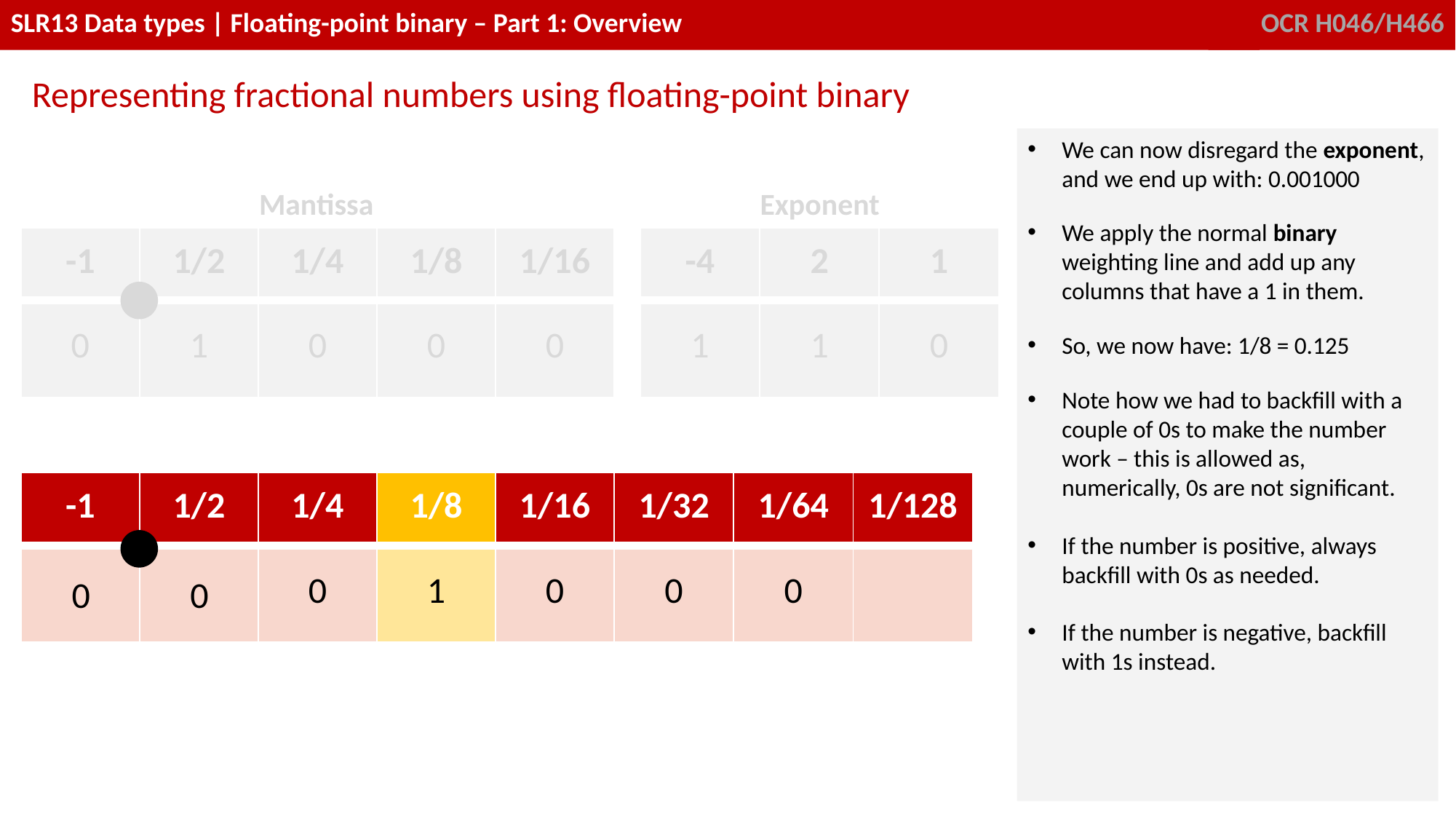

Representing fractional numbers using floating-point binary
We can now disregard the exponent, and we end up with: 0.001000

We apply the normal binary weighting line and add up any columns that have a 1 in them.

So, we now have: 1/8 = 0.125

Note how we had to backfill with a couple of 0s to make the number work – this is allowed as, numerically, 0s are not significant.

If the number is positive, always backfill with 0s as needed.

If the number is negative, backfill with 1s instead.
Mantissa
Exponent
| -1 | 1/2 | 1/4 | 1/8 | 1/16 |  | -4 | 2 | 1 |
| --- | --- | --- | --- | --- | --- | --- | --- | --- |
| 0 | 1 | 0 | 0 | 0 |  | 1 | 1 | 0 |

| -1 | 1/2 | 1/4 | 1/8 | 1/16 | 1/32 | 1/64 | 1/128 |
| --- | --- | --- | --- | --- | --- | --- | --- |
|  |  | 0 | 1 | 0 | 0 | 0 |  |

0
0